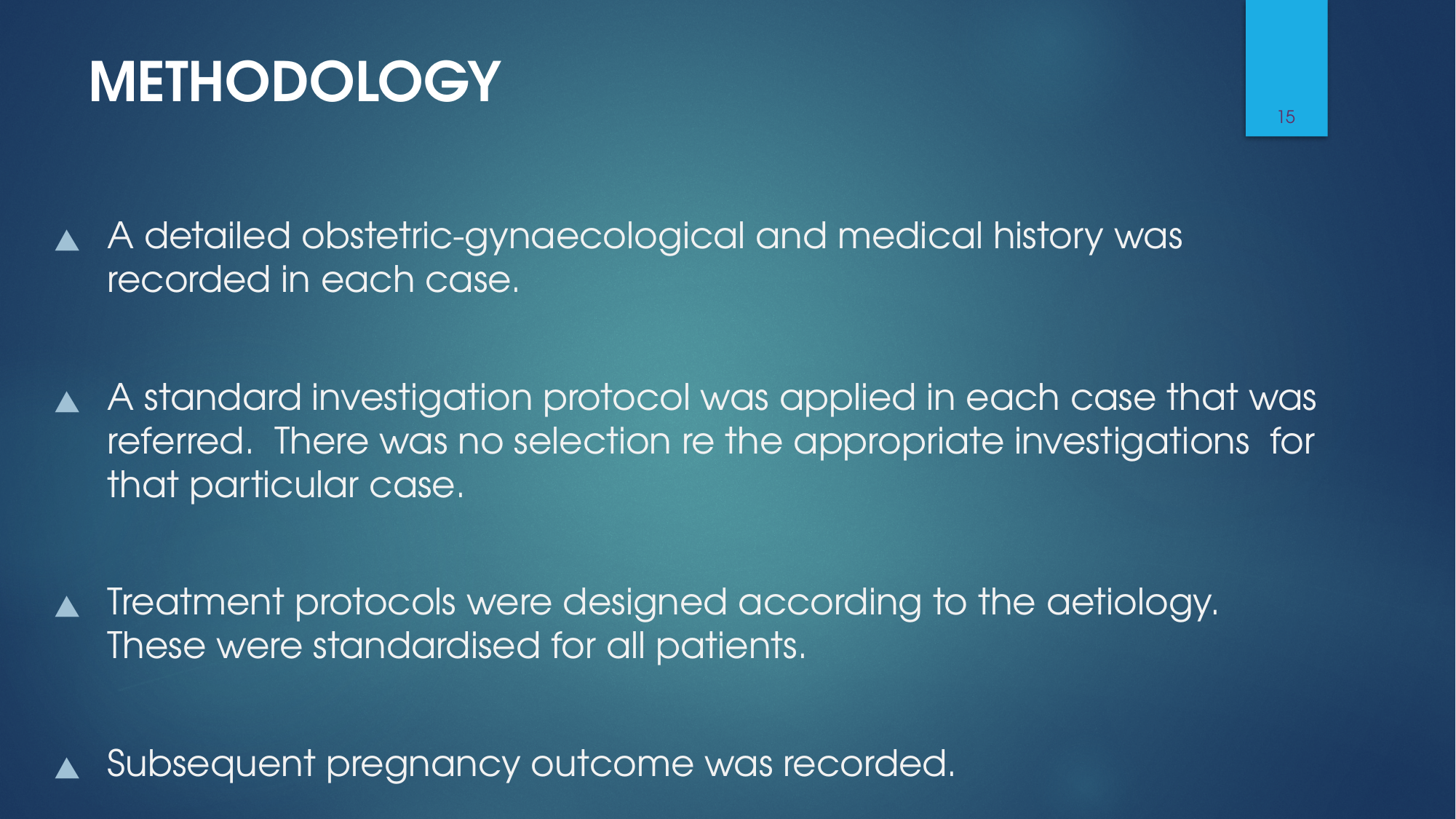

A detailed obstetric-gynaecological and medical history was recorded in each case.

A standard investigation protocol was applied in each case that was referred.  There was no selection re the appropriate investigations  for that particular case.

Treatment protocols were designed according to the aetiology.  These were standardised for all patients.

Subsequent pregnancy outcome was recorded.
15
# METHODOLOGY